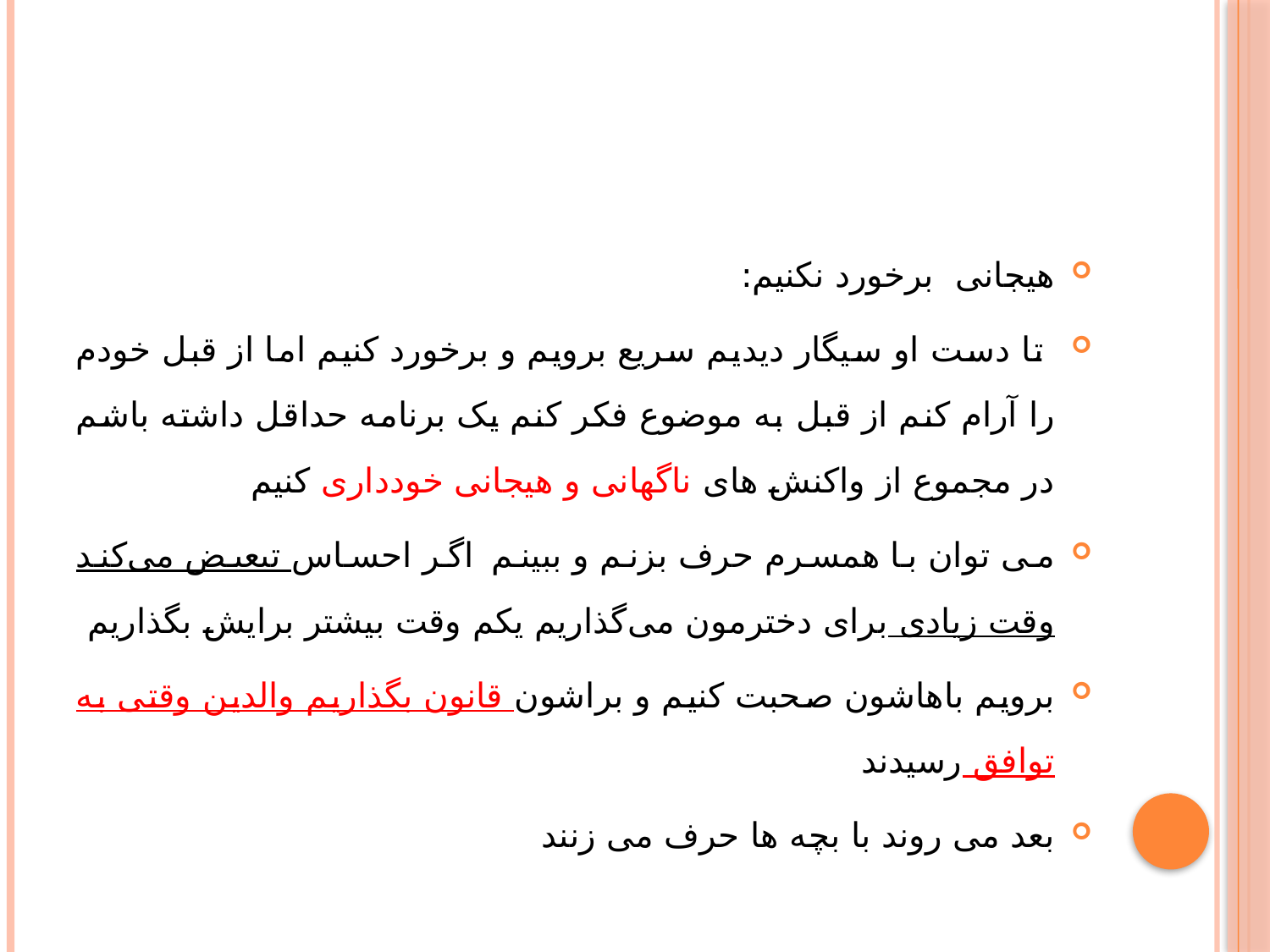

#
هیجانی  برخورد نکنیم:
 تا دست او سیگار دیدیم سریع برویم و برخورد کنیم اما از قبل خودم را آرام کنم از قبل به موضوع فکر کنم یک برنامه حداقل داشته باشم در مجموع از واکنش های ناگهانی و هیجانی خودداری کنیم
می توان با همسرم حرف بزنم و ببینم اگر احساس تبعیض می‌کند وقت زیادی برای دخترمون می‌گذاریم یکم وقت بیشتر برایش بگذاریم
برویم باهاشون صحبت کنیم و براشون قانون بگذاریم والدین وقتی به توافق رسیدند
بعد می روند با بچه ها حرف می زنند